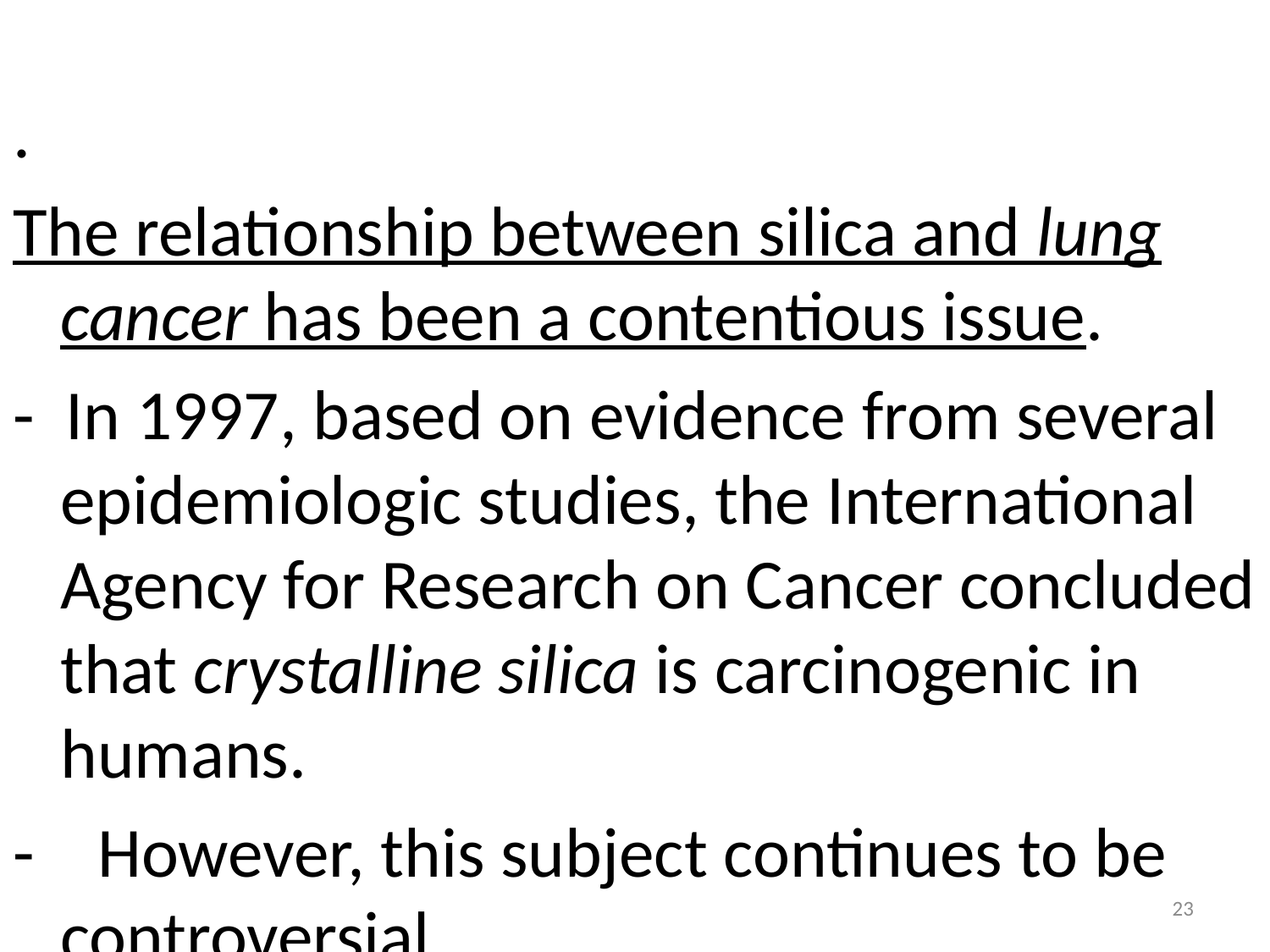

.
The relationship between silica and lung cancer has been a contentious issue.
-  In 1997, based on evidence from several epidemiologic studies, the International Agency for Research on Cancer concluded that crystalline silica is carcinogenic in humans.
-    However, this subject continues to be controversial

23